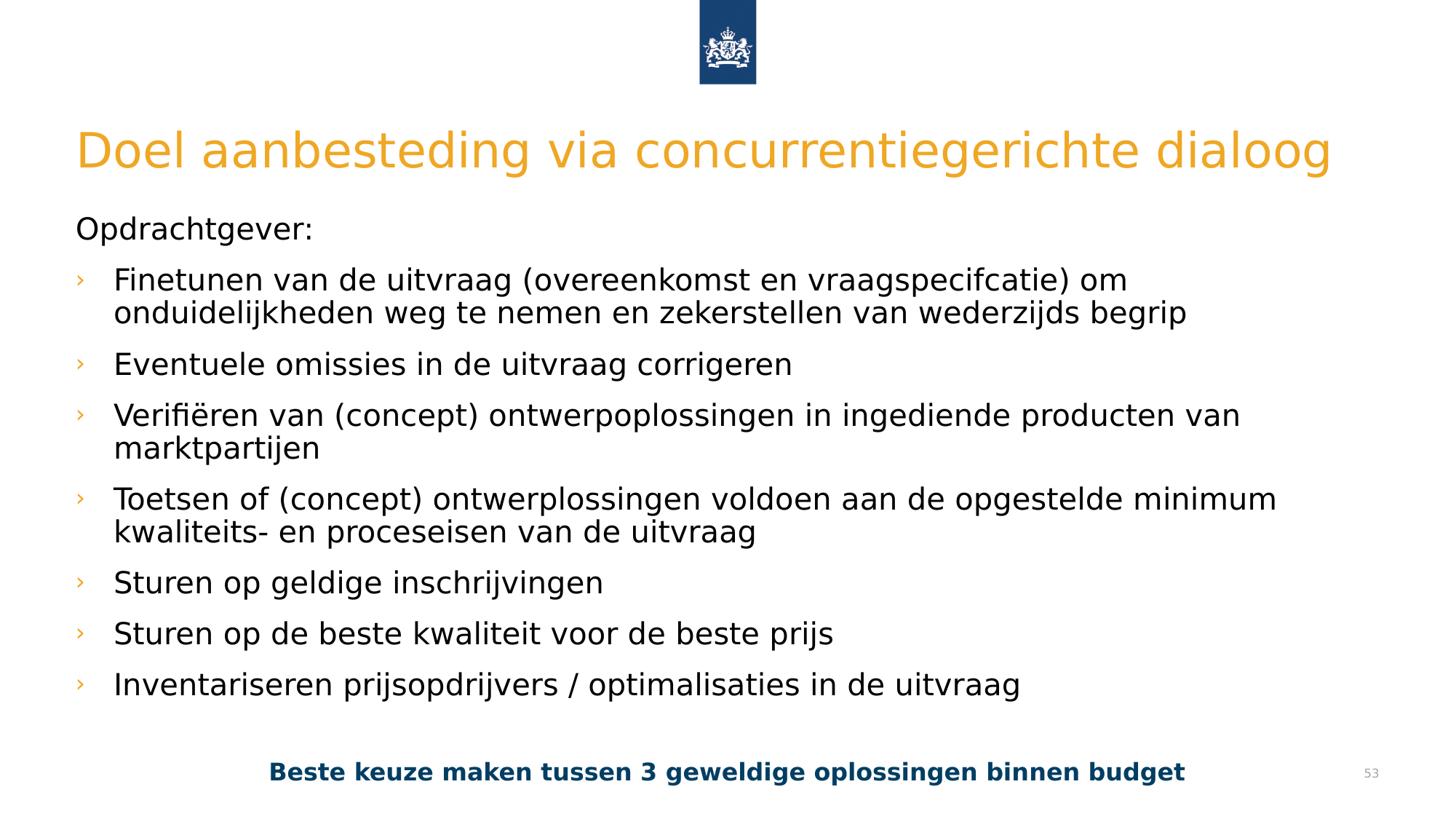

# Doel aanbesteding via concurrentiegerichte dialoog
Opdrachtgever:
Finetunen van de uitvraag (overeenkomst en vraagspecifcatie) om onduidelijkheden weg te nemen en zekerstellen van wederzijds begrip
Eventuele omissies in de uitvraag corrigeren
Verifiëren van (concept) ontwerpoplossingen in ingediende producten van marktpartijen
Toetsen of (concept) ontwerplossingen voldoen aan de opgestelde minimum kwaliteits- en proceseisen van de uitvraag
Sturen op geldige inschrijvingen
Sturen op de beste kwaliteit voor de beste prijs
Inventariseren prijsopdrijvers / optimalisaties in de uitvraag
Beste keuze maken tussen 3 geweldige oplossingen binnen budget
53